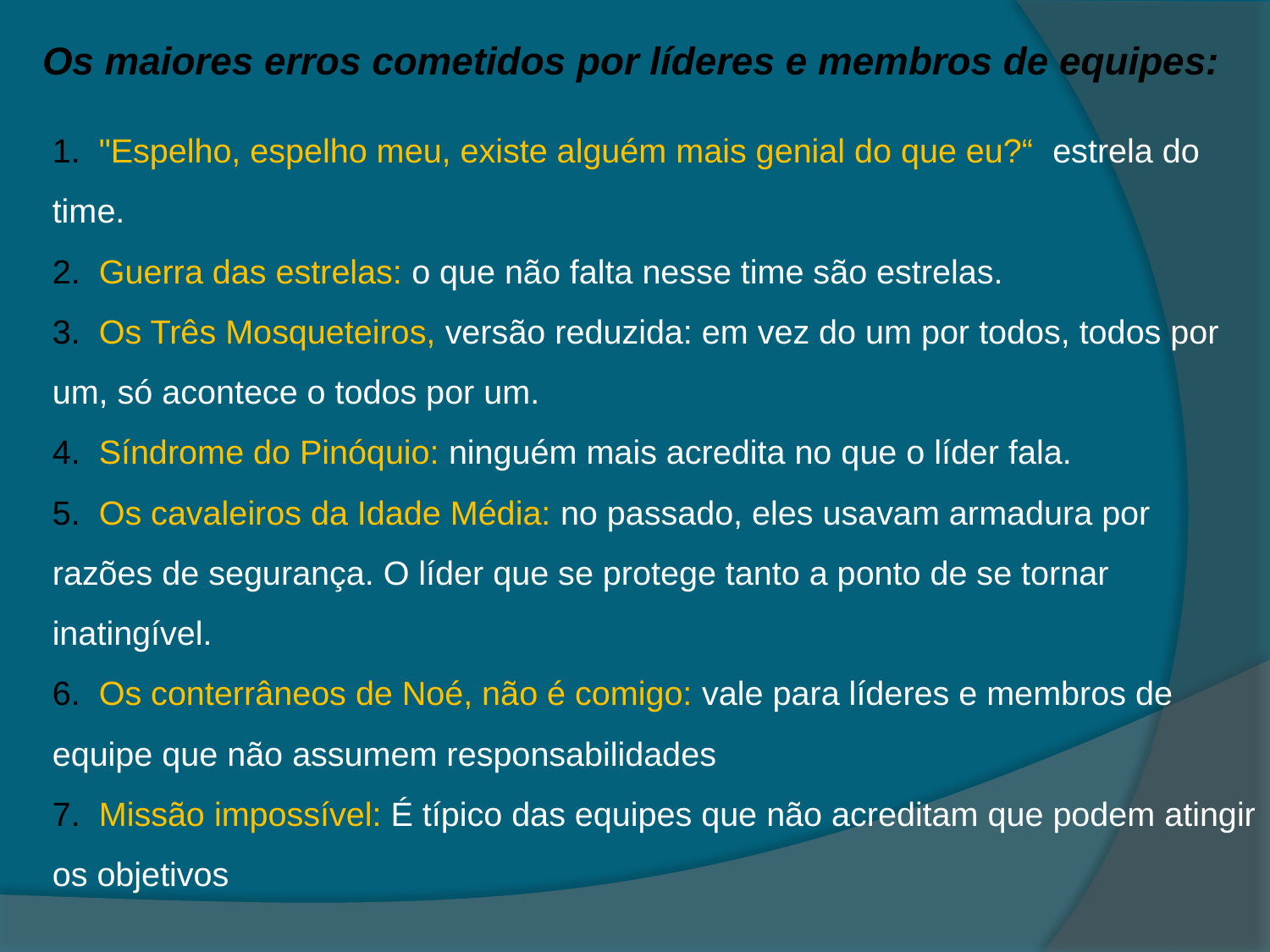

Os maiores erros cometidos por líderes e membros de equipes:
  "Espelho, espelho meu, existe alguém mais genial do que eu?“  estrela do time.
  Guerra das estrelas: o que não falta nesse time são estrelas.
  Os Três Mosqueteiros, versão reduzida: em vez do um por todos, todos por um, só acontece o todos por um.
  Síndrome do Pinóquio: ninguém mais acredita no que o líder fala.
  Os cavaleiros da Idade Média: no passado, eles usavam armadura por razões de segurança. O líder que se protege tanto a ponto de se tornar inatingível.
  Os conterrâneos de Noé, não é comigo: vale para líderes e membros de equipe que não assumem responsabilidades
  Missão impossível: É típico das equipes que não acreditam que podem atingir os objetivos